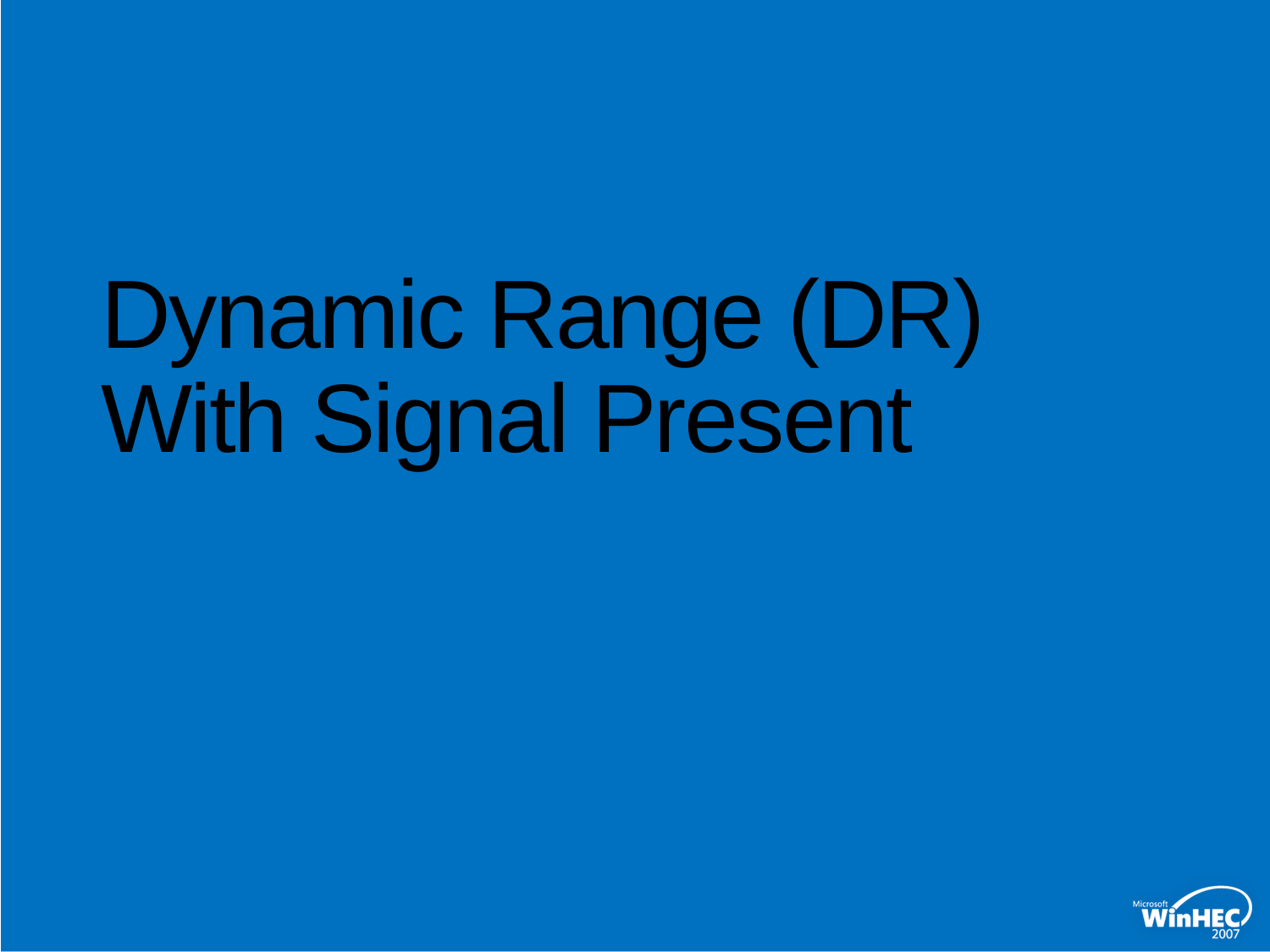

# Dynamic Range (DR) With Signal Present